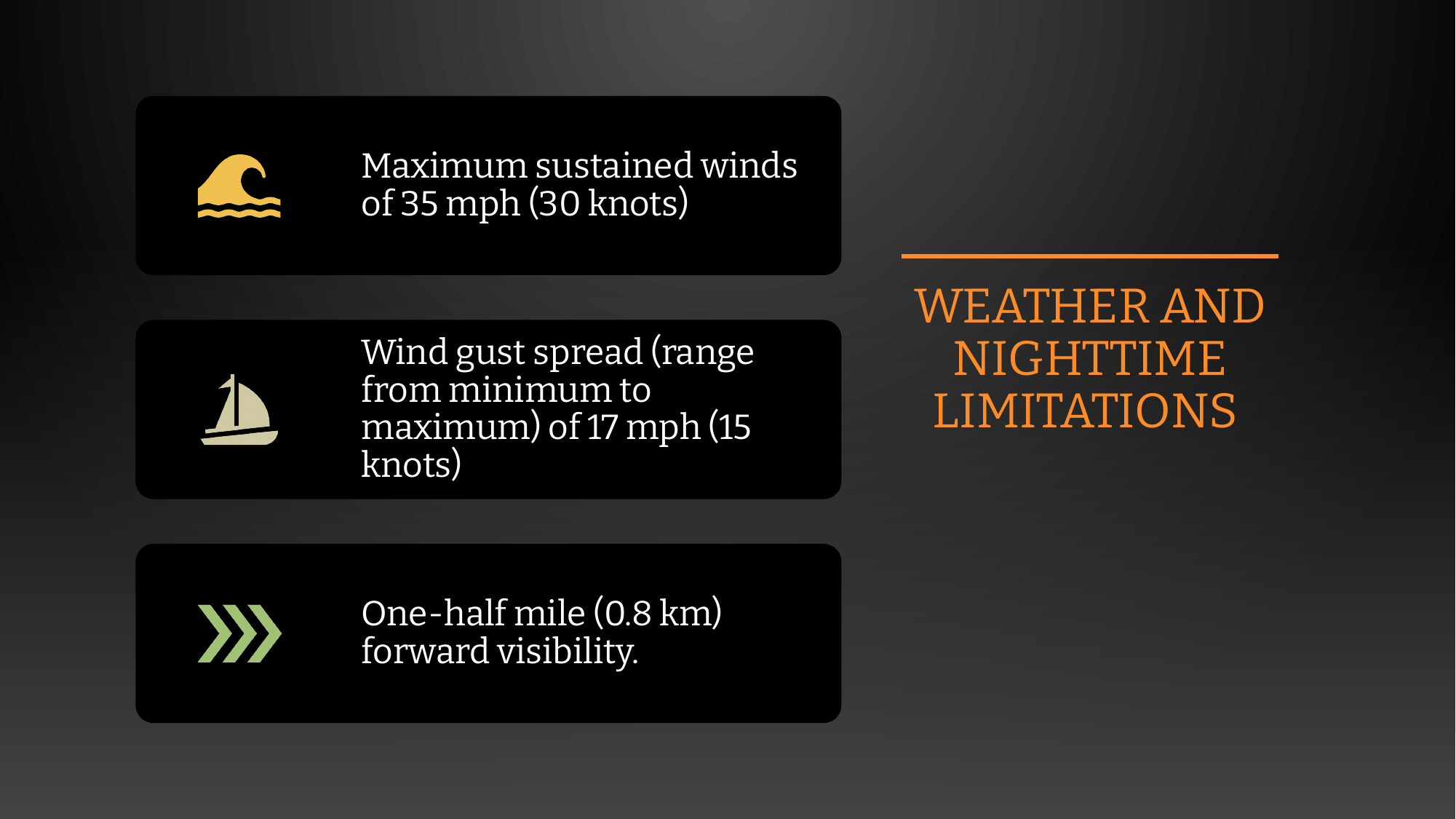

Maximum sustained winds of 35 mph (30 knots)
Wind gust spread (range from minimum to maximum) of 17 mph (15 knots)
One-half mile (0.8 km) forward visibility.

# Weather and Nighttime Limitations